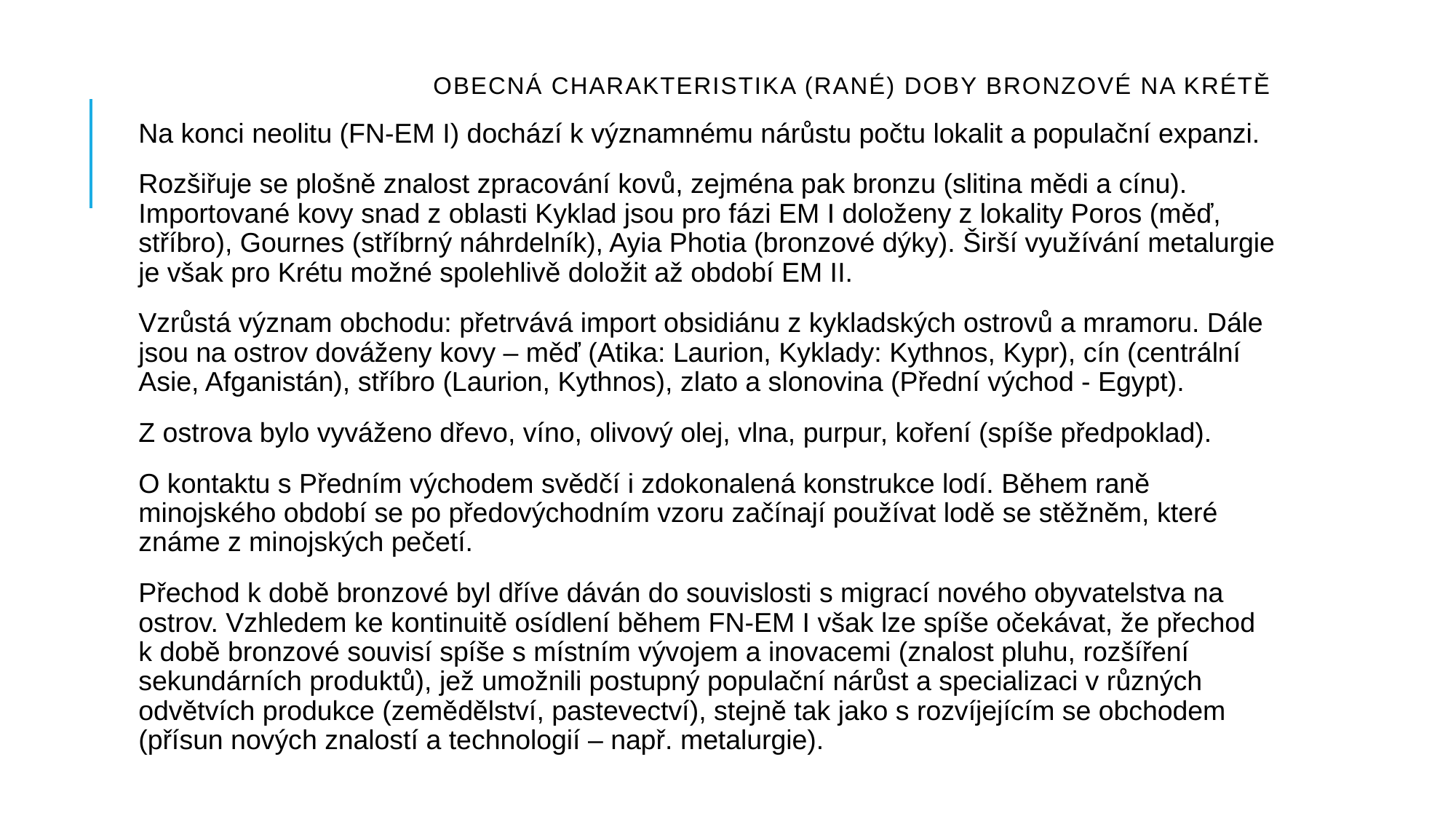

# Obecná charakteristika (rané) doby bronzové NA KRÉTĚ
Na konci neolitu (FN-EM I) dochází k významnému nárůstu počtu lokalit a populační expanzi.
Rozšiřuje se plošně znalost zpracování kovů, zejména pak bronzu (slitina mědi a cínu). Importované kovy snad z oblasti Kyklad jsou pro fázi EM I doloženy z lokality Poros (měď, stříbro), Gournes (stříbrný náhrdelník), Ayia Photia (bronzové dýky). Širší využívání metalurgie je však pro Krétu možné spolehlivě doložit až období EM II.
Vzrůstá význam obchodu: přetrvává import obsidiánu z kykladských ostrovů a mramoru. Dále jsou na ostrov dováženy kovy – měď (Atika: Laurion, Kyklady: Kythnos, Kypr), cín (centrální Asie, Afganistán), stříbro (Laurion, Kythnos), zlato a slonovina (Přední východ - Egypt).
Z ostrova bylo vyváženo dřevo, víno, olivový olej, vlna, purpur, koření (spíše předpoklad).
O kontaktu s Předním východem svědčí i zdokonalená konstrukce lodí. Během raně minojského období se po předovýchodním vzoru začínají používat lodě se stěžněm, které známe z minojských pečetí.
Přechod k době bronzové byl dříve dáván do souvislosti s migrací nového obyvatelstva na ostrov. Vzhledem ke kontinuitě osídlení během FN-EM I však lze spíše očekávat, že přechod k době bronzové souvisí spíše s místním vývojem a inovacemi (znalost pluhu, rozšíření sekundárních produktů), jež umožnili postupný populační nárůst a specializaci v různých odvětvích produkce (zemědělství, pastevectví), stejně tak jako s rozvíjejícím se obchodem (přísun nových znalostí a technologií – např. metalurgie).